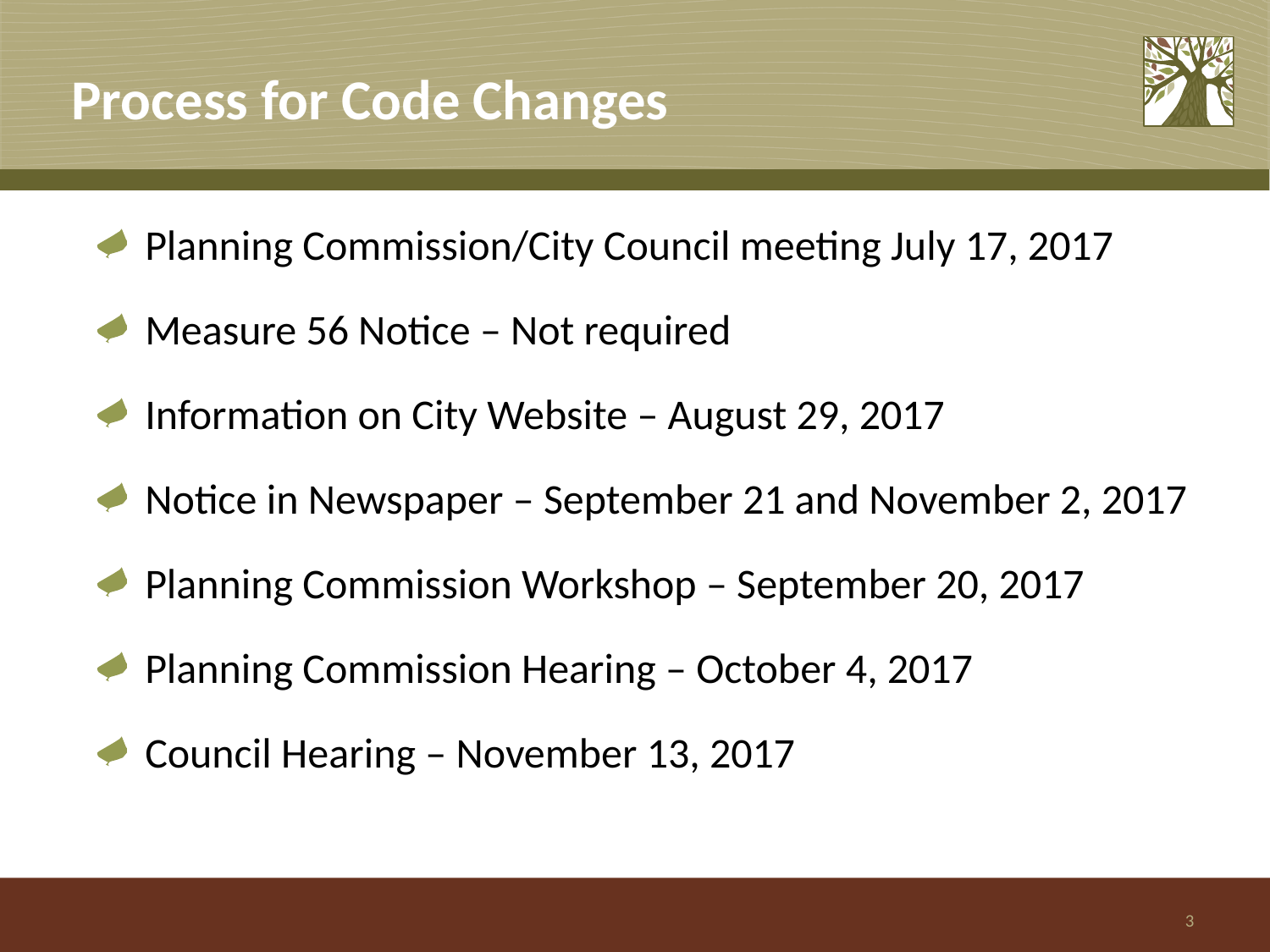

# Process for Code Changes
Planning Commission/City Council meeting July 17, 2017
Measure 56 Notice – Not required
Information on City Website – August 29, 2017
Notice in Newspaper – September 21 and November 2, 2017
Planning Commission Workshop – September 20, 2017
Planning Commission Hearing – October 4, 2017
Council Hearing – November 13, 2017